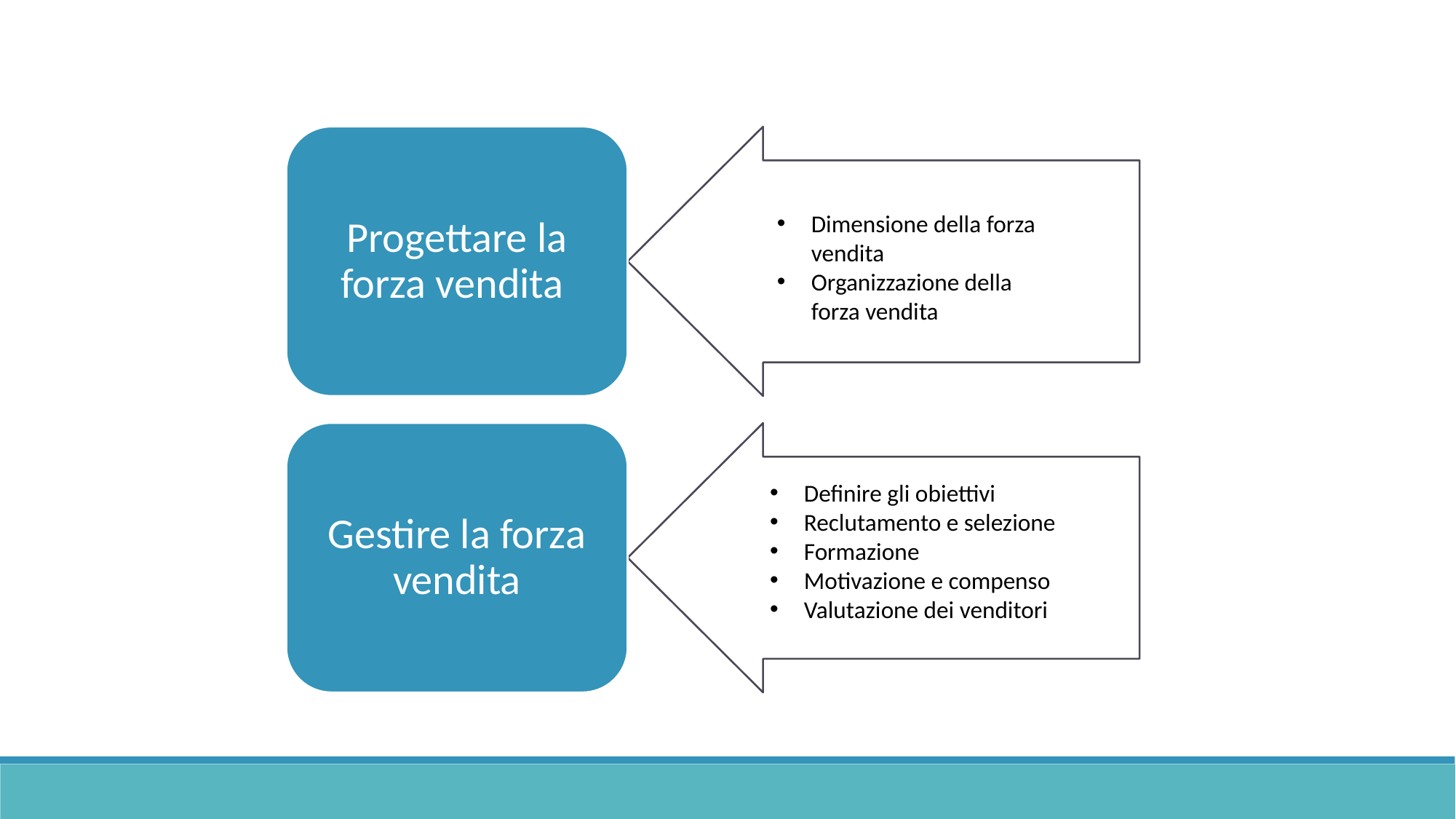

Progettare la forza vendita

Gestire la forza vendita

Dimensione della forza vendita
Organizzazione della forza vendita
Definire gli obiettivi
Reclutamento e selezione
Formazione
Motivazione e compenso
Valutazione dei venditori